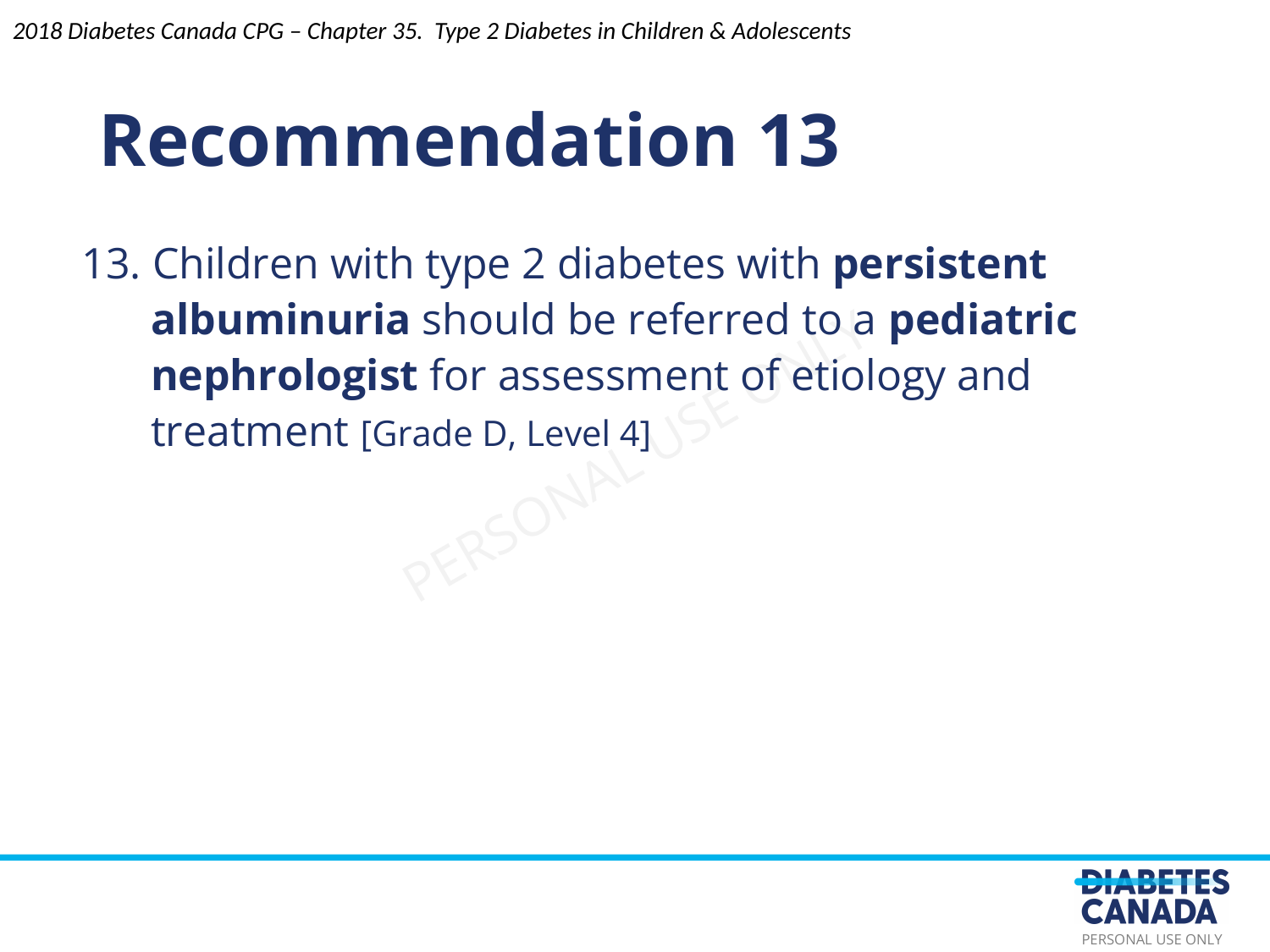

Recommendation 13
2018 Diabetes Canada CPG – Chapter 35.  Type 2 Diabetes in Children & Adolescents
13. Children with type 2 diabetes with persistent albuminuria should be referred to a pediatric nephrologist for assessment of etiology and treatment [Grade D, Level 4]